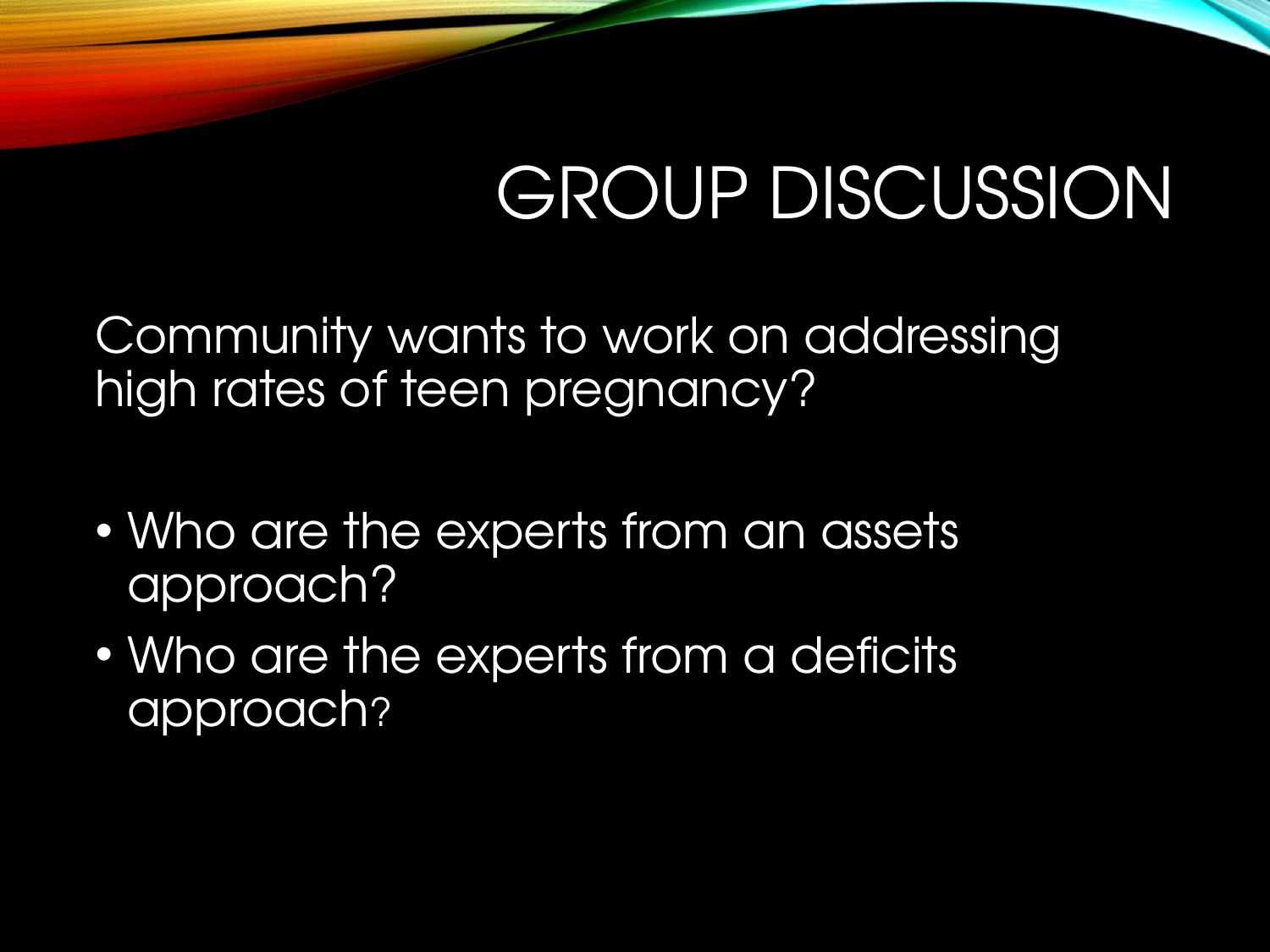

# Group discussion
Community wants to work on addressing high rates of teen pregnancy?

Who are the experts from an assets approach?
Who are the experts from a deficits approach?